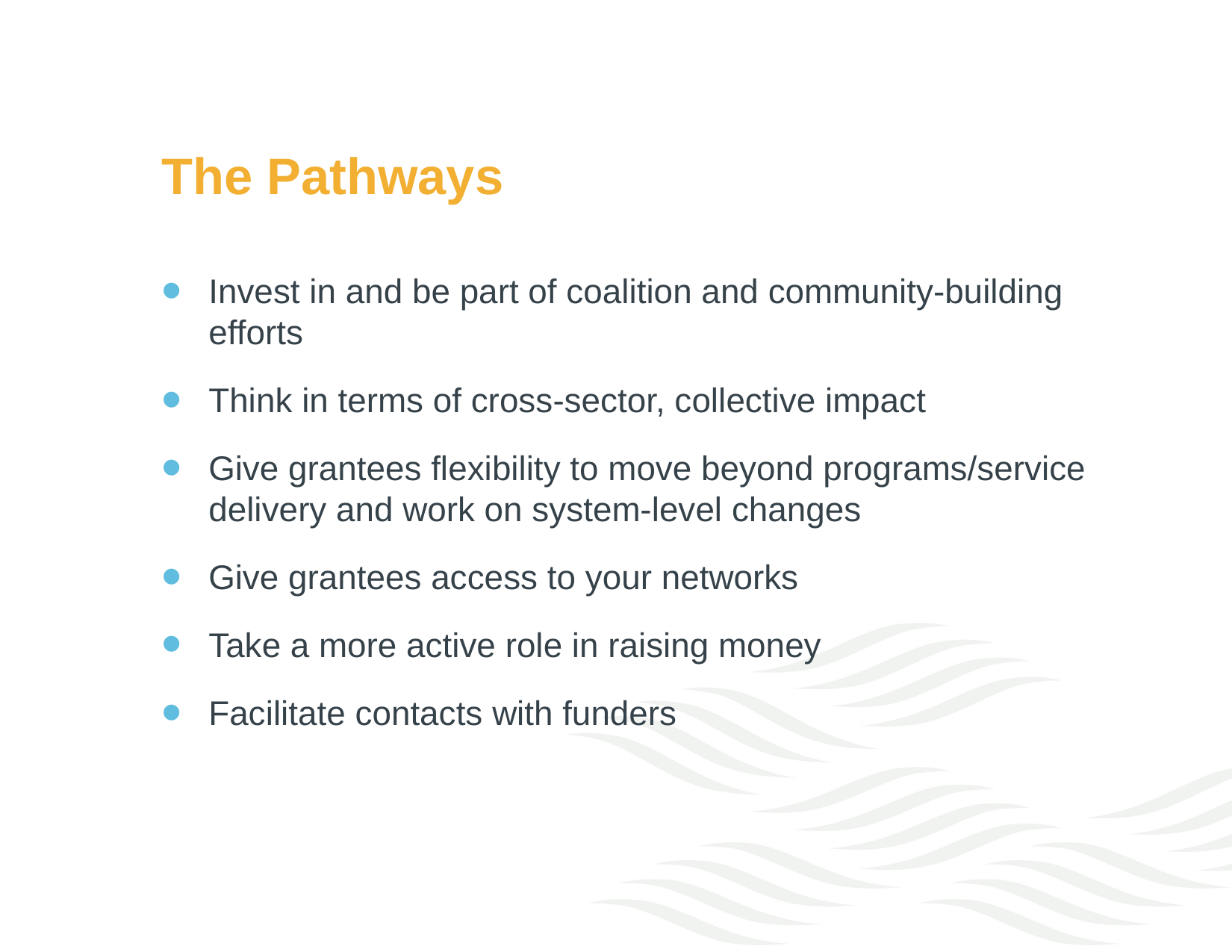

# The Pathways
Invest in and be part of coalition and community-building efforts
Think in terms of cross-sector, collective impact
Give grantees flexibility to move beyond programs/service delivery and work on system-level changes
Give grantees access to your networks
Take a more active role in raising money
Facilitate contacts with funders